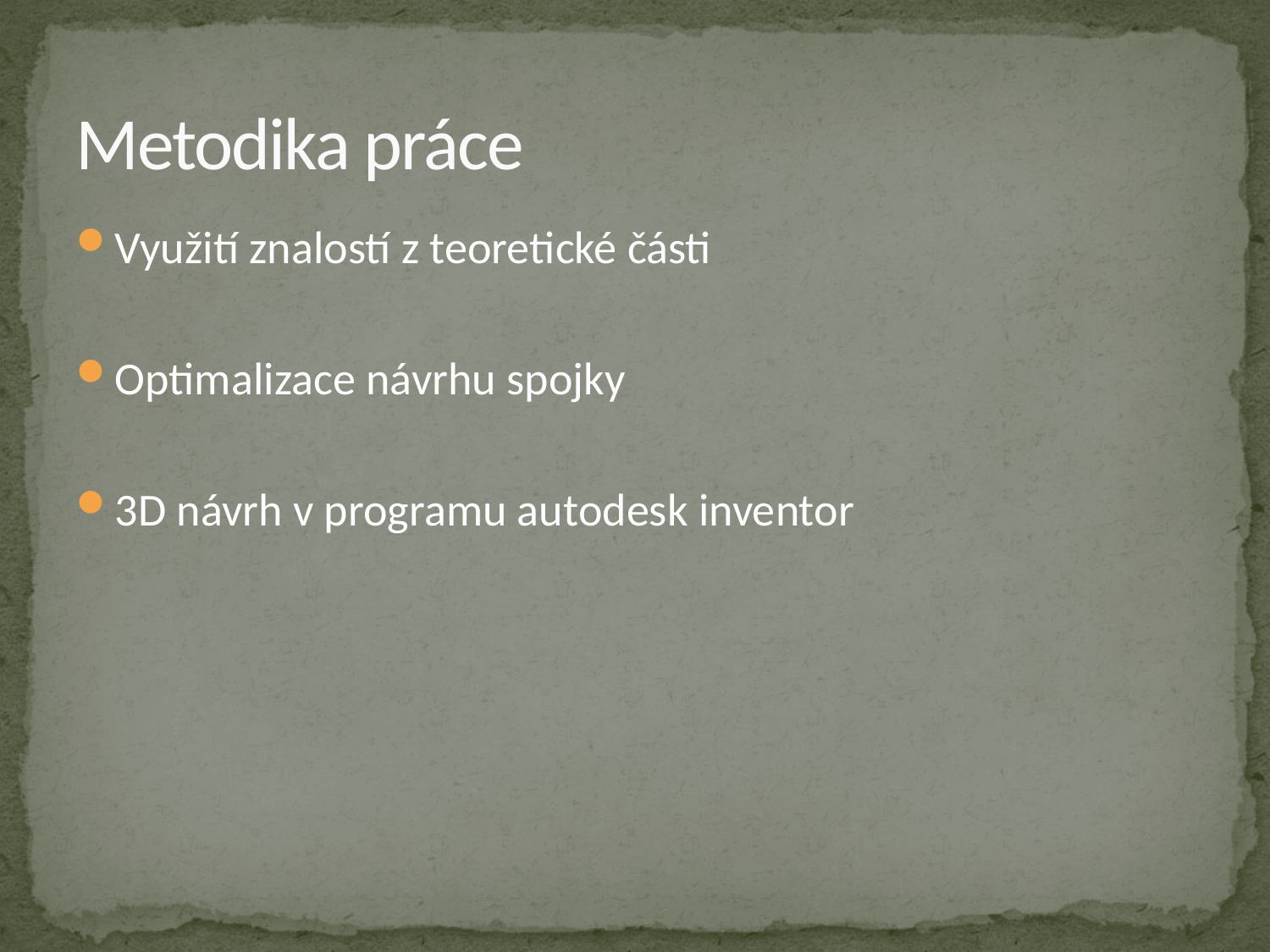

# Metodika práce
Využití znalostí z teoretické části

Optimalizace návrhu spojky

3D návrh v programu autodesk inventor